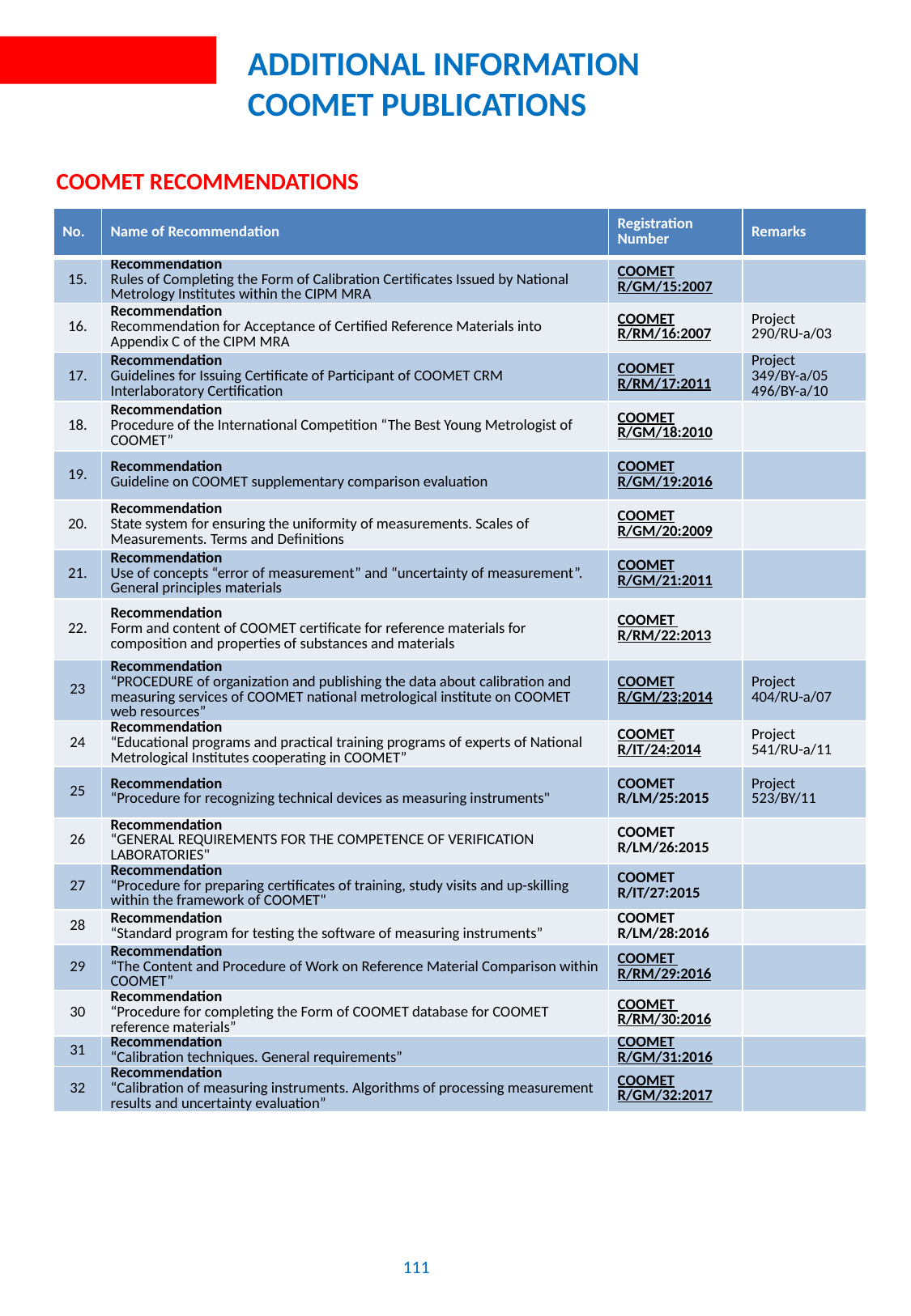

# Additional information COOMET PUBLICATIONs
COOMET Recommendations
| No. | Name of Recommendation | Registration Number | Remarks |
| --- | --- | --- | --- |
| 15. | Recommendation Rules of Completing the Form of Calibration Certificates Issued by National Metrology Institutes within the CIPM MRA | CООМЕТ R/GM/15:2007 |  |
| 16. | Recommendation Recommendation for Acceptance of Certified Reference Materials into Appendix C of the CIPM MRA | CООМЕТ R/RM/16:2007 | Project 290/RU-a/03 |
| 17. | Recommendation Guidelines for Issuing Certificate of Participant of COOMET CRM Interlaboratory Certification | CООМЕТ R/RM/17:2011 | Project 349/BY-a/05 496/BY-a/10 |
| 18. | Recommendation Procedure of the International Competition “The Best Young Metrologist of COOMET” | CООМЕТ R/GM/18:2010 |  |
| 19. | Recommendation Guideline on COOMET supplementary comparison evaluation | CООМЕТ R/GM/19:2016 |  |
| 20. | Recommendation State system for ensuring the uniformity of measurements. Scales of Measurements. Terms and Definitions | CООМЕТ R/GM/20:2009 |  |
| 21. | Recommendation Use of concepts “error of measurement” and “uncertainty of measurement”. General principles materials | CООМЕТ R/GM/21:2011 |  |
| 22. | Recommendation Form and content of COOMET certificate for reference materials for composition and properties of substances and materials | COOMET R/RM/22:2013 |  |
| 23 | Recommendation “PROCEDURE of organization and publishing the data about calibration and measuring services of COOMET national metrological institute on CООМЕТ web resources” | CООМЕТ R/GM/23:2014 | Project 404/RU-a/07 |
| 24 | Recommendation “Educational programs and practical training programs of experts of National Metrological Institutes cooperating in COOMET” | CООМЕТ R/IT/24:2014 | Project 541/RU-a/11 |
| 25 | Recommendation “Procedure for recognizing technical devices as measuring instruments" | COOMET R/LM/25:2015 | Project 523/BY/11 |
| 26 | Recommendation “GENERAL REQUIREMENTS FOR THE COMPETENCE OF VERIFICATION LABORATORIES" | COOMET R/LM/26:2015 |  |
| 27 | Recommendation “Procedure for preparing certificates of training, study visits and up-skilling within the framework of CООМЕТ" | COOMET R/IT/27:2015 |  |
| 28 | Recommendation “Standard program for testing the software of measuring instruments” | COOMET R/LM/28:2016 |  |
| 29 | Recommendation “The Content and Procedure of Work on Reference Material Comparison within COOMET” | COOMET R/RM/29:2016 |  |
| 30 | Recommendation “Procedure for completing the Form of COOMET database for COOMET reference materials” | COOMET R/RM/30:2016 |  |
| 31 | Recommendation “Calibration techniques. General requirements” | CООМЕТ R/GM/31:2016 |  |
| 32 | Recommendation “Calibration of measuring instruments. Algorithms of processing measurement results and uncertainty evaluation” | CООМЕТ R/GM/32:2017 |  |